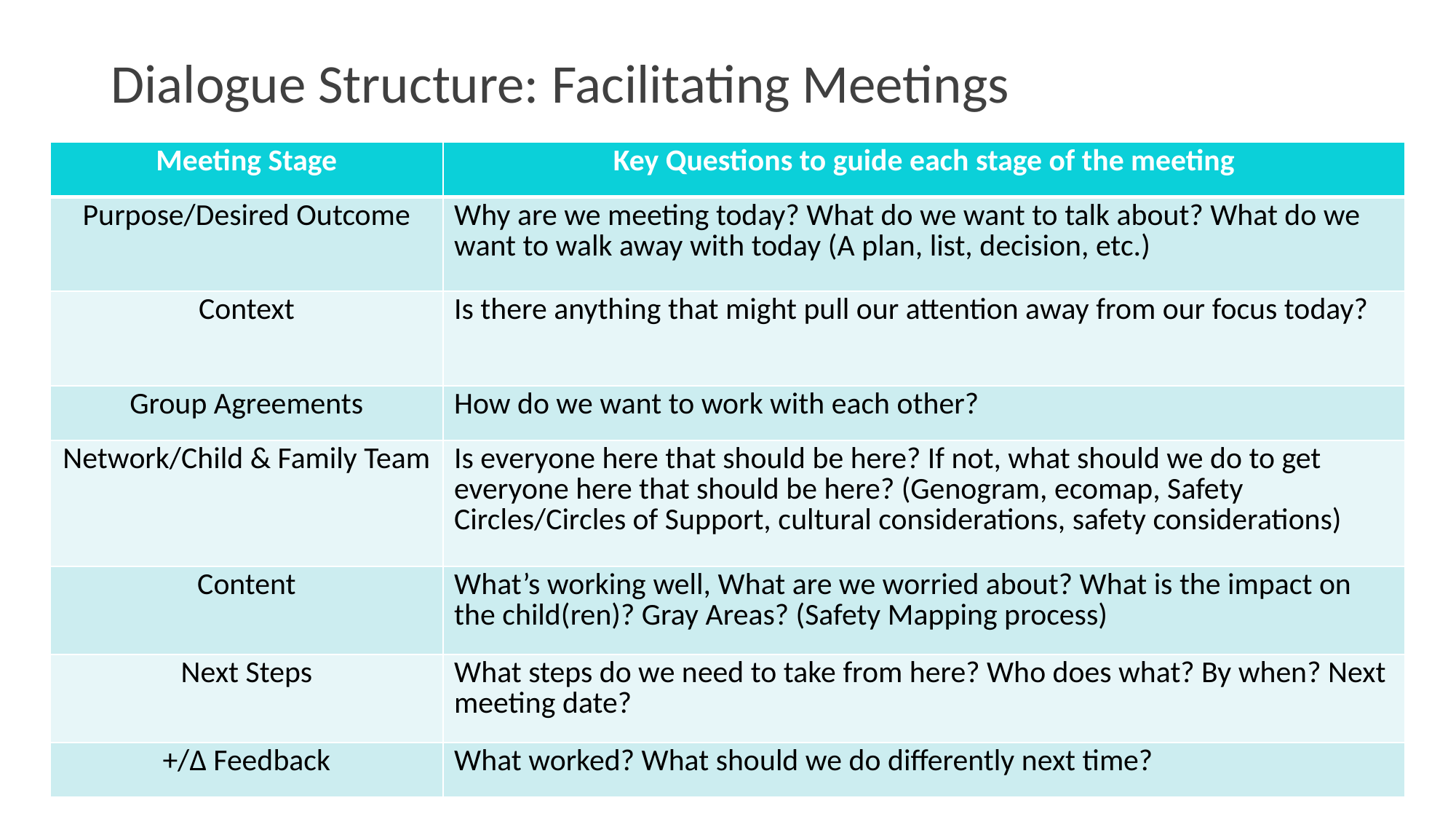

# Dialogue Structure: Facilitating Meetings
| Meeting Stage | Key Questions to guide each stage of the meeting |
| --- | --- |
| Purpose/Desired Outcome | Why are we meeting today? What do we want to talk about? What do we want to walk away with today (A plan, list, decision, etc.) |
| Context | Is there anything that might pull our attention away from our focus today? |
| Group Agreements | How do we want to work with each other? |
| Network/Child & Family Team | Is everyone here that should be here? If not, what should we do to get everyone here that should be here? (Genogram, ecomap, Safety Circles/Circles of Support, cultural considerations, safety considerations) |
| Content | What’s working well, What are we worried about? What is the impact on the child(ren)? Gray Areas? (Safety Mapping process) |
| Next Steps | What steps do we need to take from here? Who does what? By when? Next meeting date? |
| +/∆ Feedback | What worked? What should we do differently next time? |